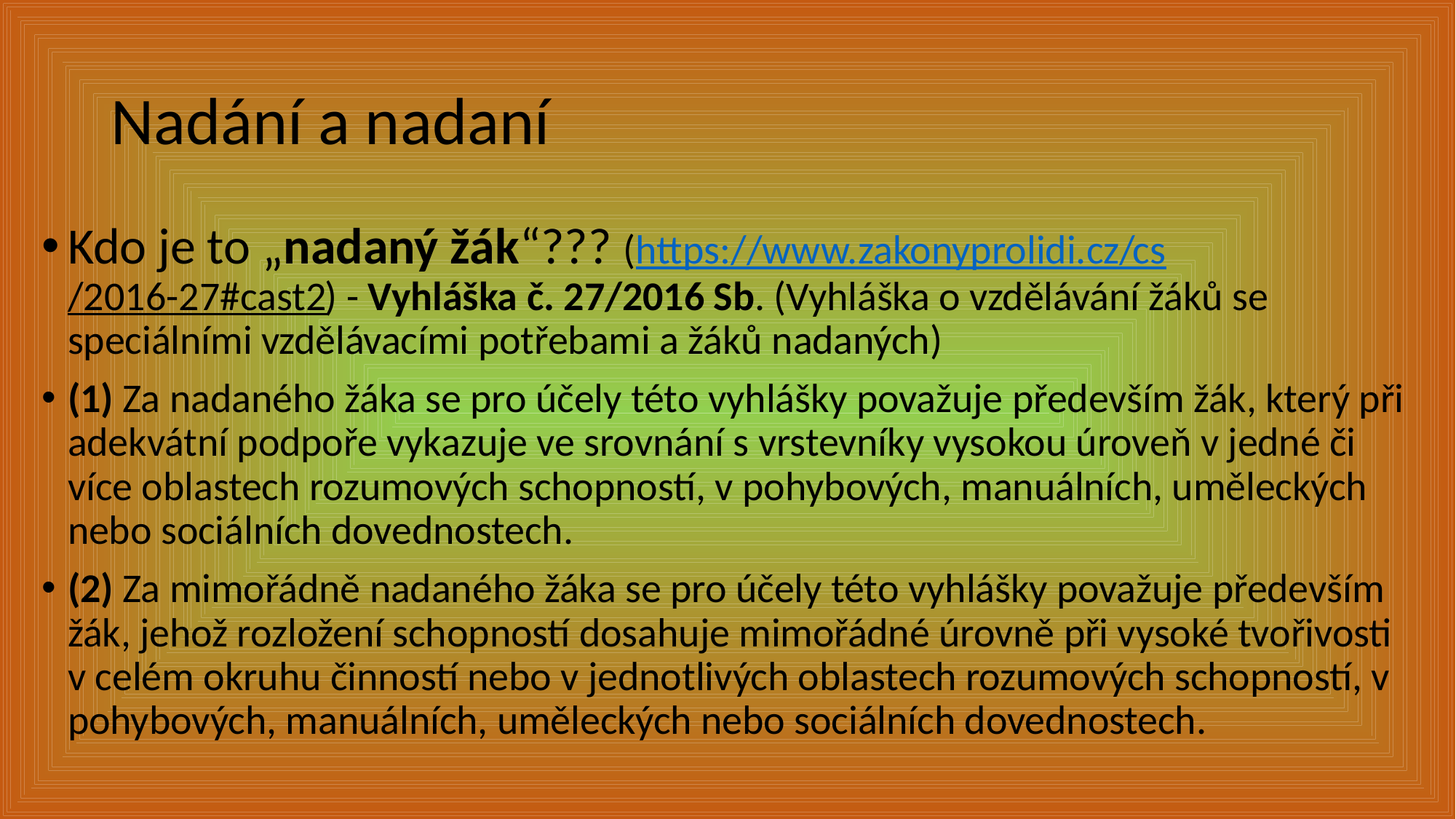

# Nadání a nadaní
Kdo je to „nadaný žák“??? (https://www.zakonyprolidi.cz/cs/2016-27#cast2) - Vyhláška č. 27/2016 Sb. (Vyhláška o vzdělávání žáků se speciálními vzdělávacími potřebami a žáků nadaných)
(1) Za nadaného žáka se pro účely této vyhlášky považuje především žák, který při adekvátní podpoře vykazuje ve srovnání s vrstevníky vysokou úroveň v jedné či více oblastech rozumových schopností, v pohybových, manuálních, uměleckých nebo sociálních dovednostech.
(2) Za mimořádně nadaného žáka se pro účely této vyhlášky považuje především žák, jehož rozložení schopností dosahuje mimořádné úrovně při vysoké tvořivosti v celém okruhu činností nebo v jednotlivých oblastech rozumových schopností, v pohybových, manuálních, uměleckých nebo sociálních dovednostech.